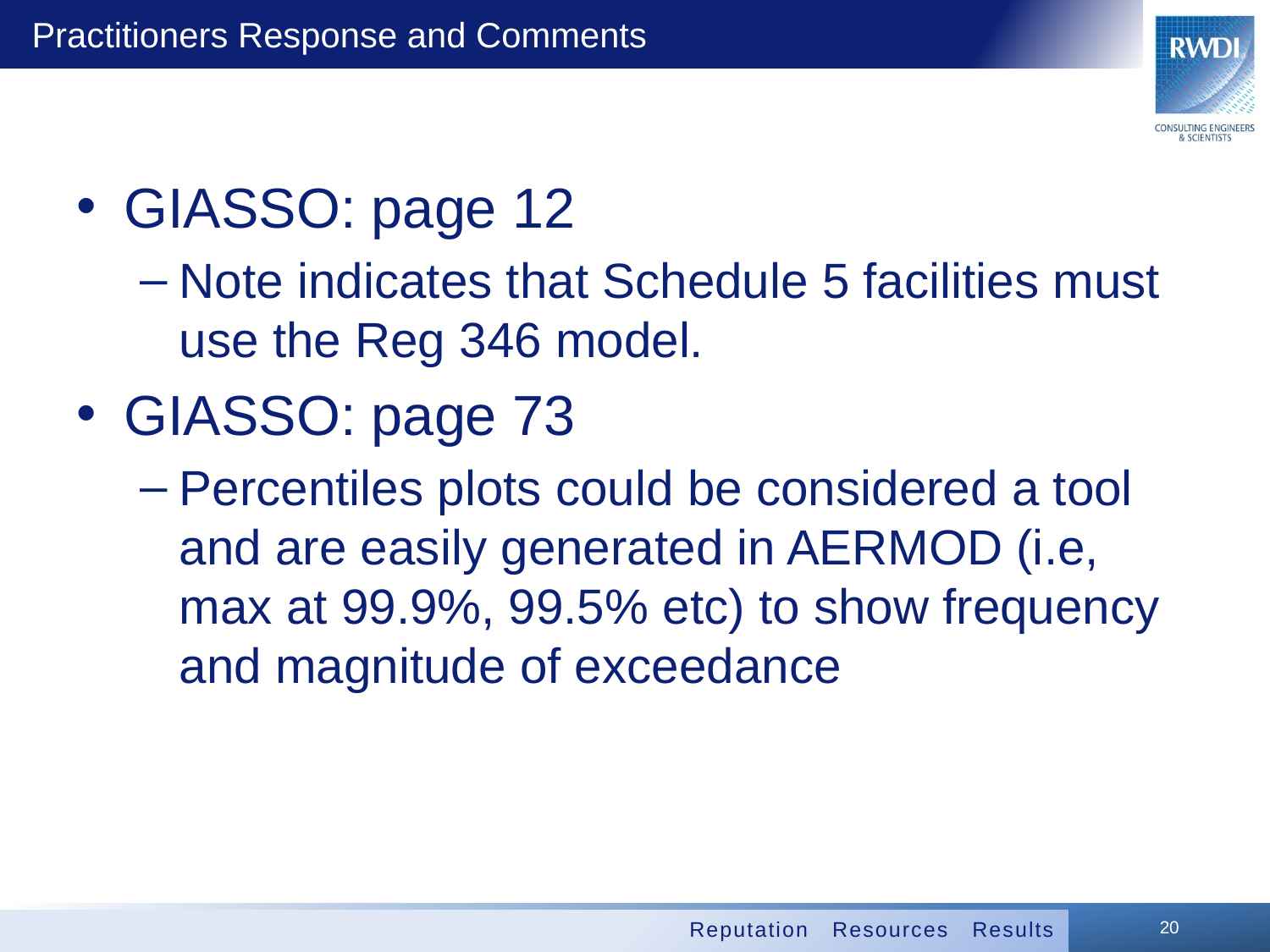

# Practitioners Response and Comments
GIASSO: page 12
Note indicates that Schedule 5 facilities must use the Reg 346 model.
GIASSO: page 73
Percentiles plots could be considered a tool and are easily generated in AERMOD (i.e, max at 99.9%, 99.5% etc) to show frequency and magnitude of exceedance
20